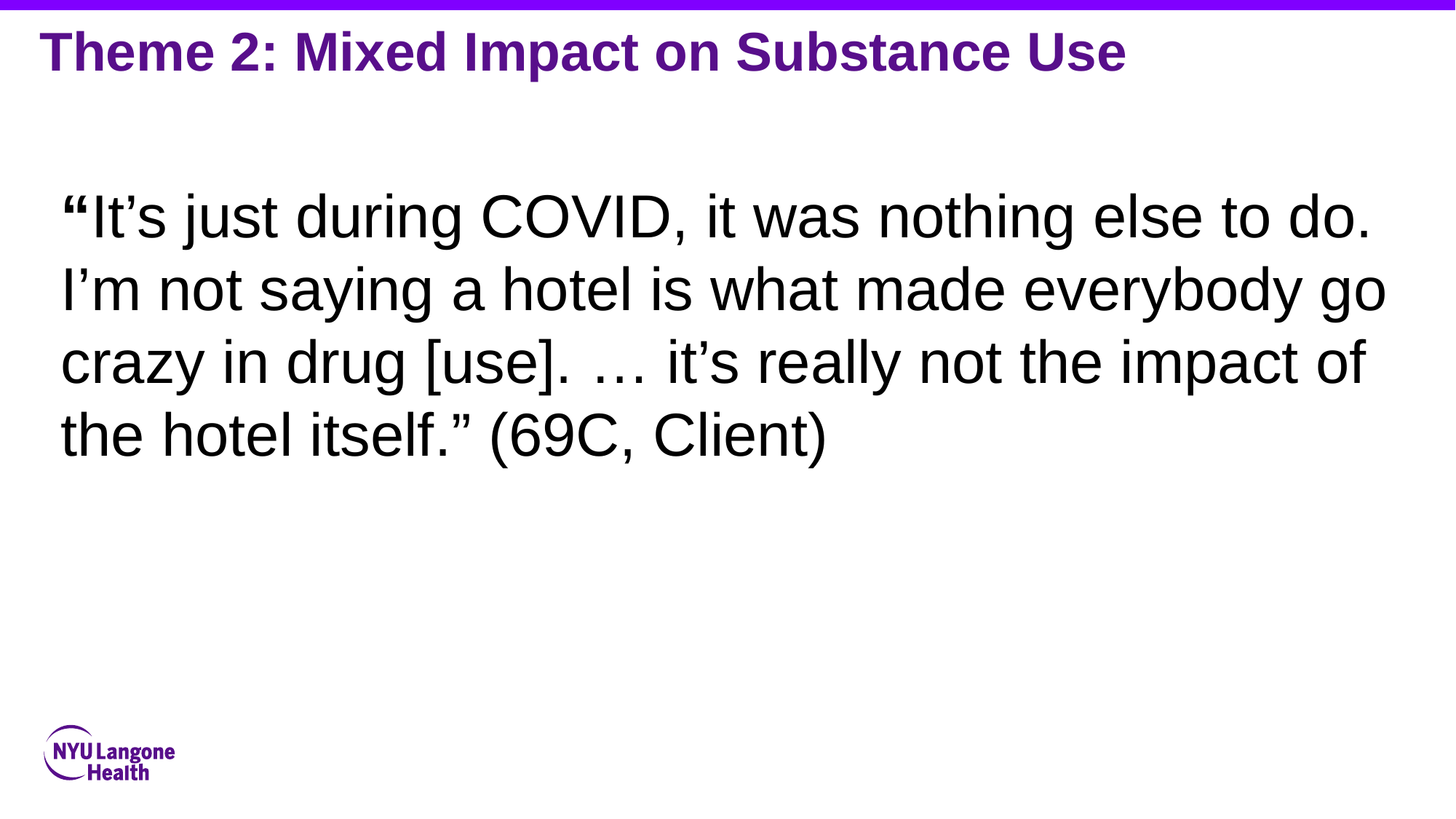

Theme 2: Mixed Impact on Substance Use

“It’s just during COVID, it was nothing else to do. I’m not saying a hotel is what made everybody go crazy in drug [use]. … it’s really not the impact of the hotel itself.” (69C, Client)